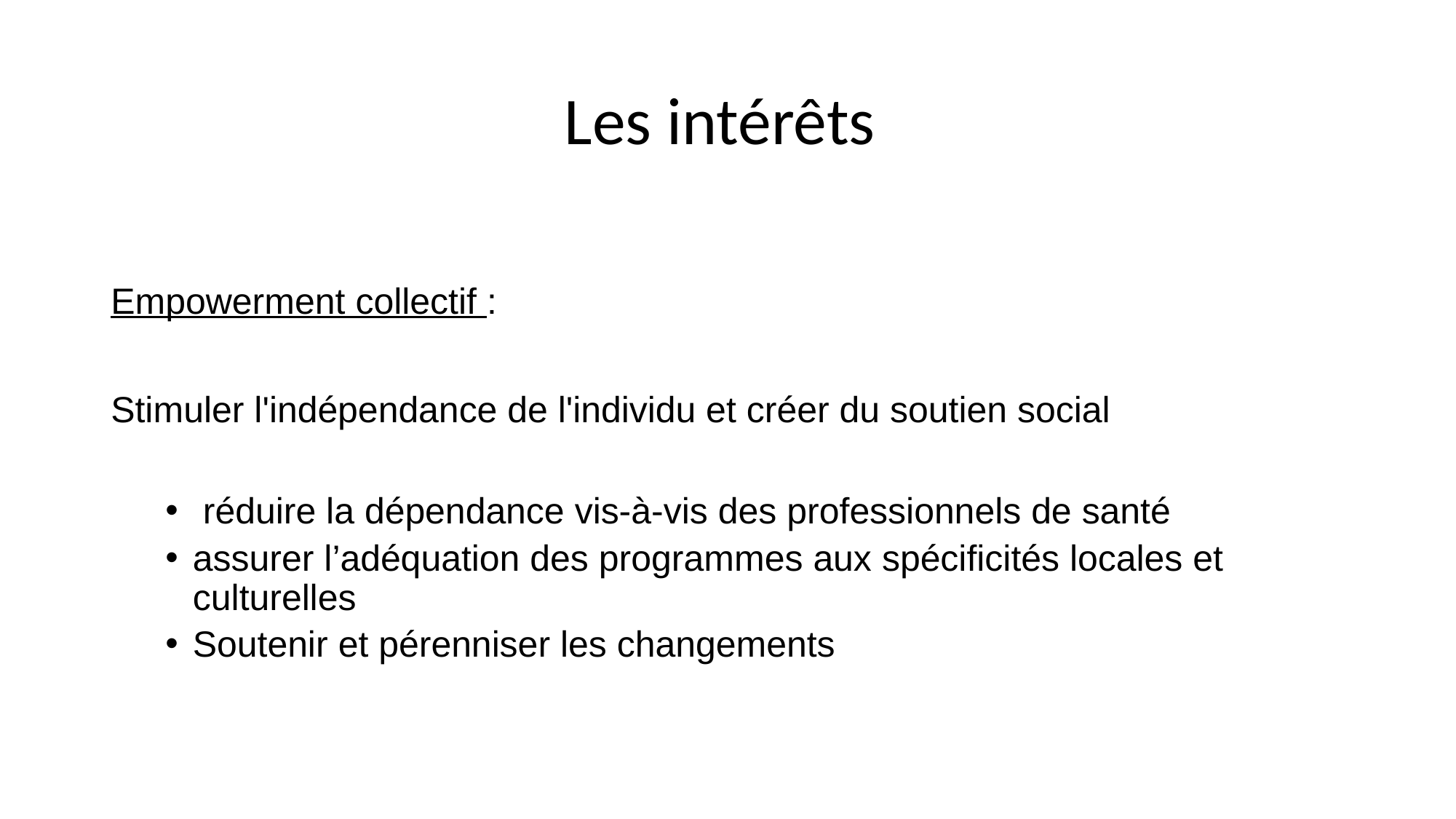

# Les intérêts

Empowerment collectif :

Stimuler l'indépendance de l'individu et créer du soutien social

 réduire la dépendance vis-à-vis des professionnels de santé
assurer l’adéquation des programmes aux spécificités locales et culturelles
Soutenir et pérenniser les changements